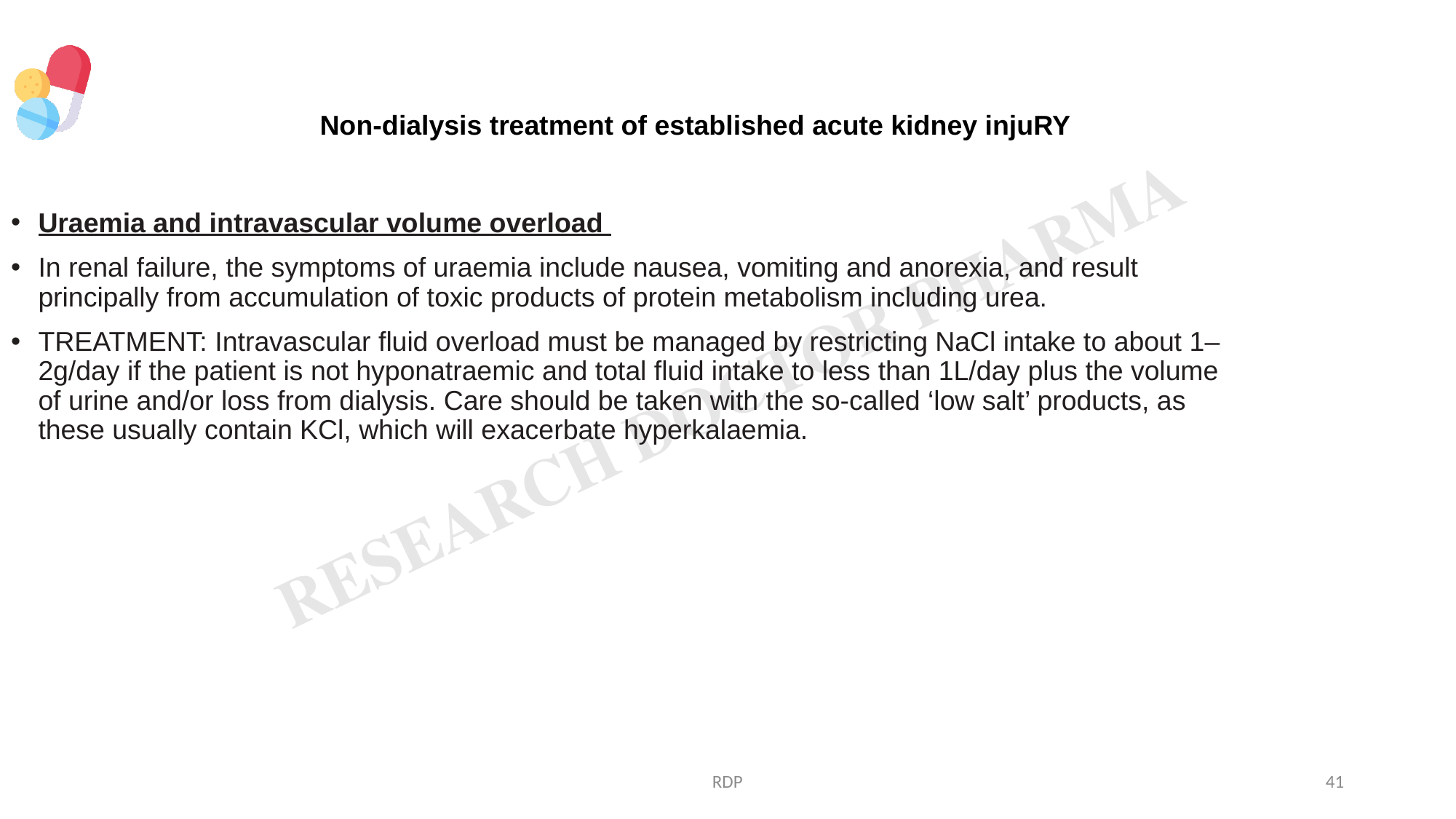

Non-dialysis treatment of established acute kidney injuRY
Uraemia and intravascular volume overload
In renal failure, the symptoms of uraemia include nausea, vomiting and anorexia, and result principally from accumulation of toxic products of protein metabolism including urea.
TREATMENT: Intravascular fluid overload must be managed by restricting NaCl intake to about 1–2g/day if the patient is not hyponatraemic and total fluid intake to less than 1L/day plus the volume of urine and/or loss from dialysis. Care should be taken with the so-called ‘low salt’ products, as these usually contain KCl, which will exacerbate hyperkalaemia.

RDP
41